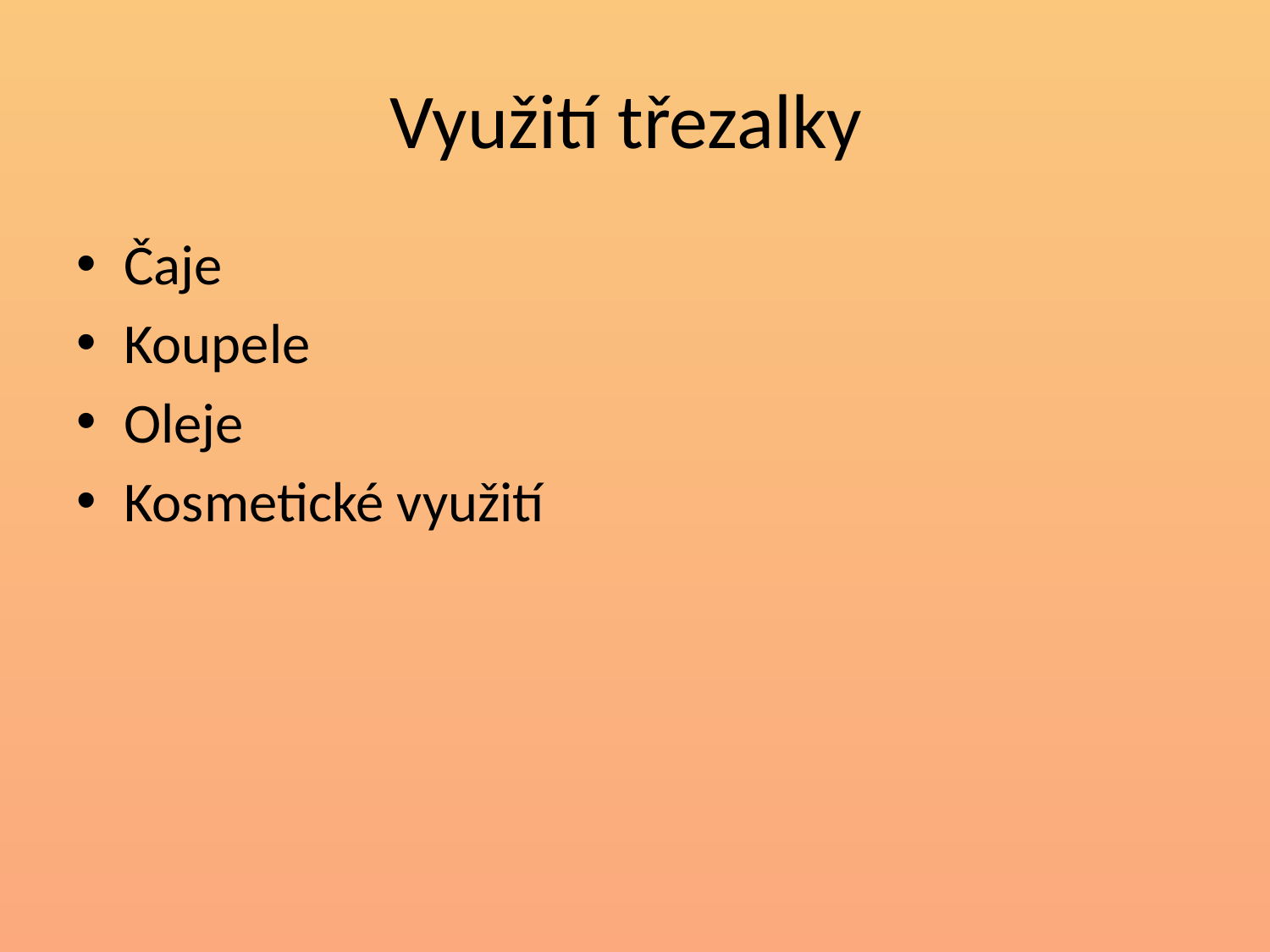

# Využití třezalky
Čaje
Koupele
Oleje
Kosmetické využití